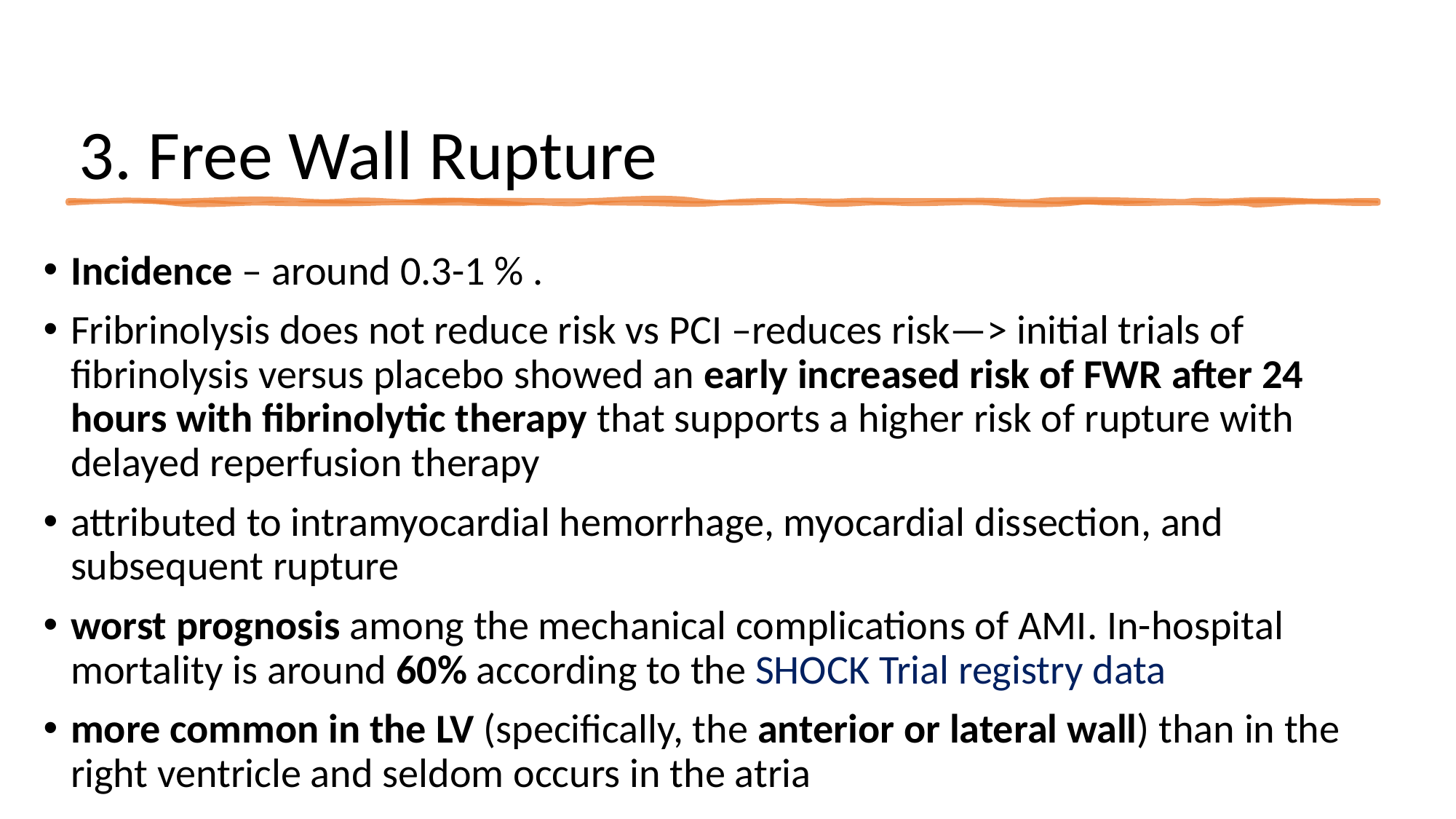

# 3. Free Wall Rupture

Incidence – around 0.3-1 % .
Fribrinolysis does not reduce risk vs PCI –reduces risk—> initial trials of fibrinolysis versus placebo showed an early increased risk of FWR after 24 hours with fibrinolytic therapy that supports a higher risk of rupture with delayed reperfusion therapy
attributed to intramyocardial hemorrhage, myocardial dissection, and subsequent rupture
worst prognosis among the mechanical complications of AMI. In-hospital mortality is around 60% according to the SHOCK Trial registry data
more common in the LV (specifically, the anterior or lateral wall) than in the right ventricle and seldom occurs in the atria